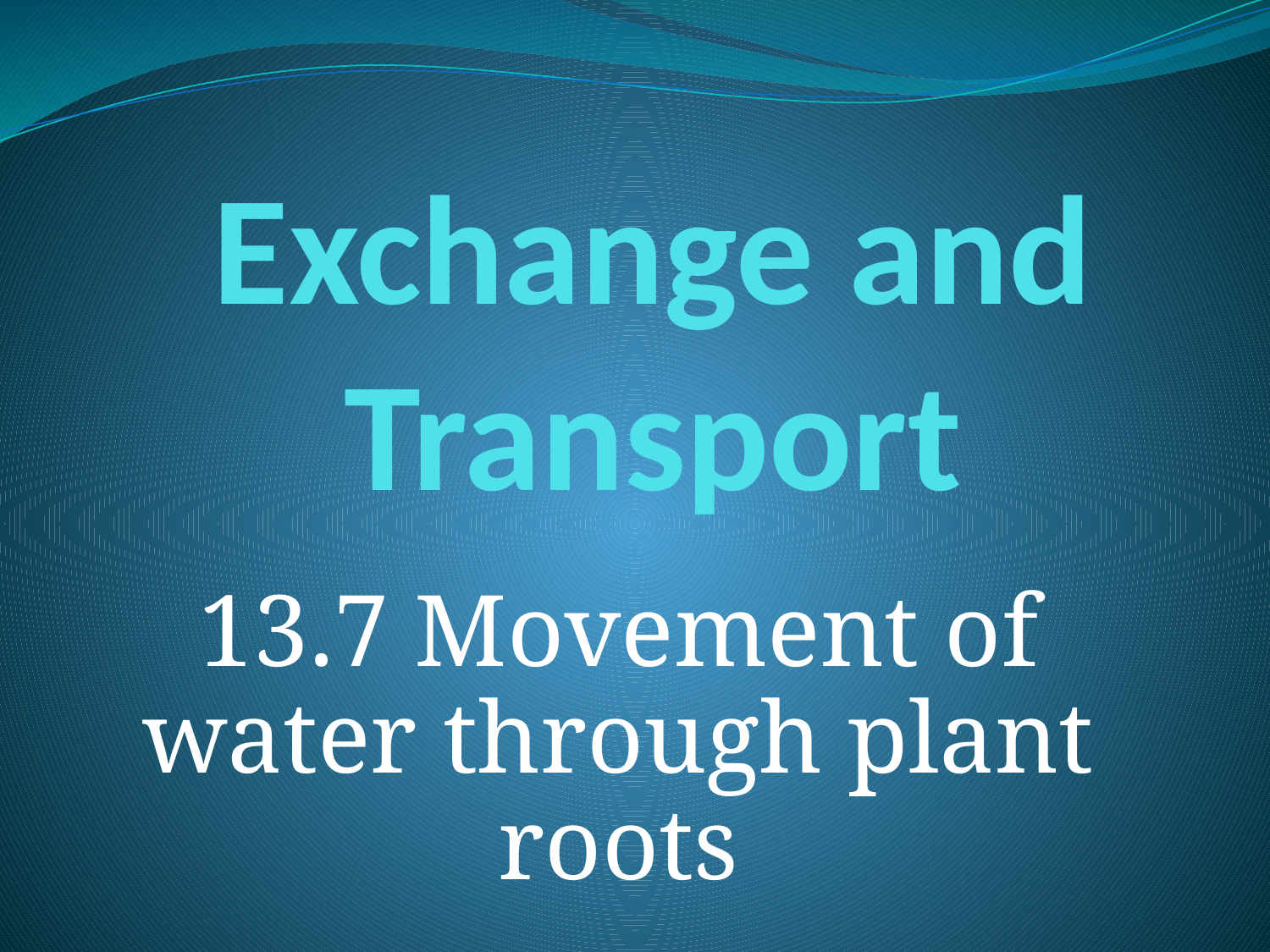

# Exchange and Transport
13.7 Movement of water through plant roots